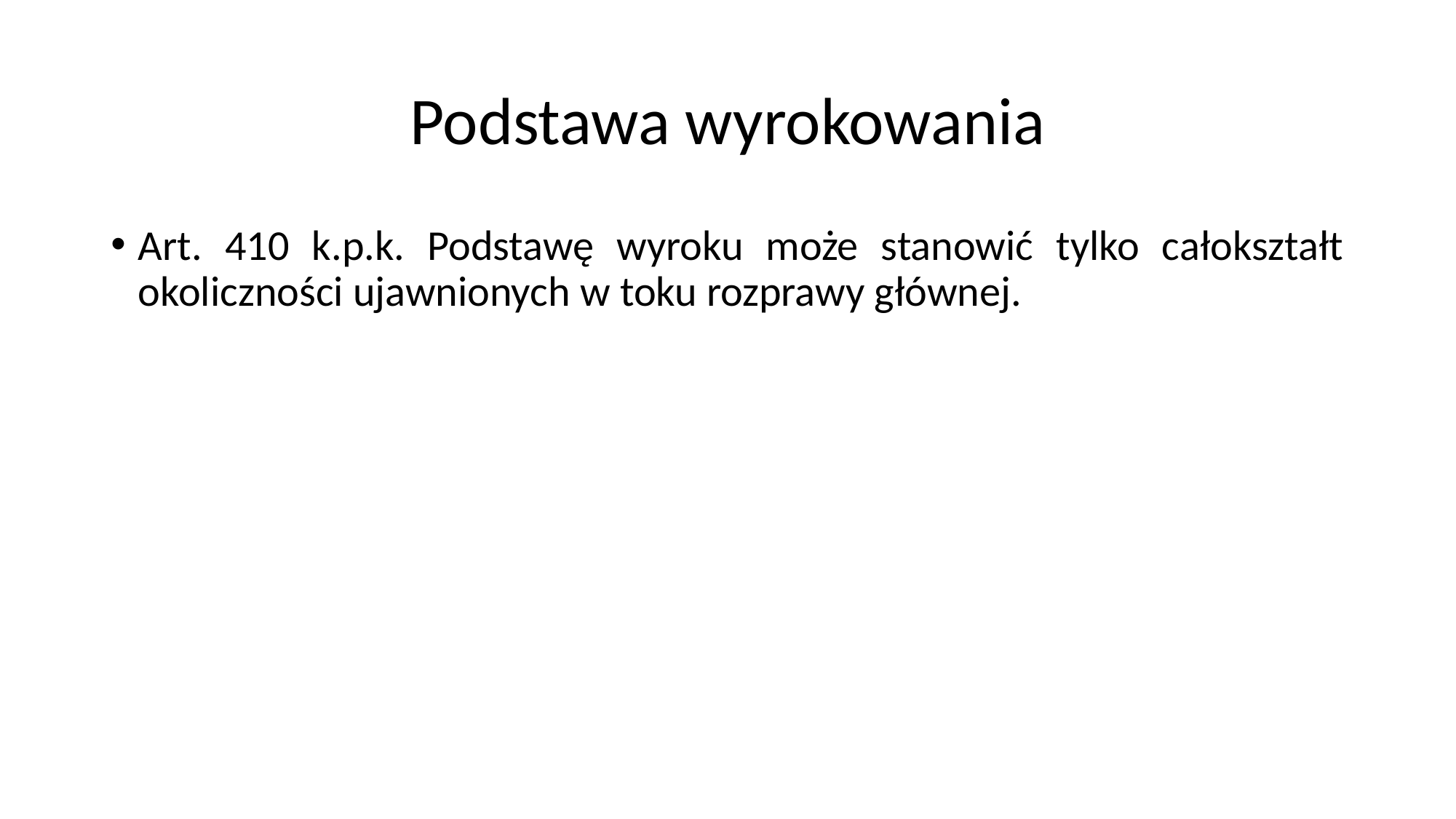

# Podstawa wyrokowania
Art. 410 k.p.k. Podstawę wyroku może stanowić tylko całokształt okoliczności ujawnionych w toku rozprawy głównej.